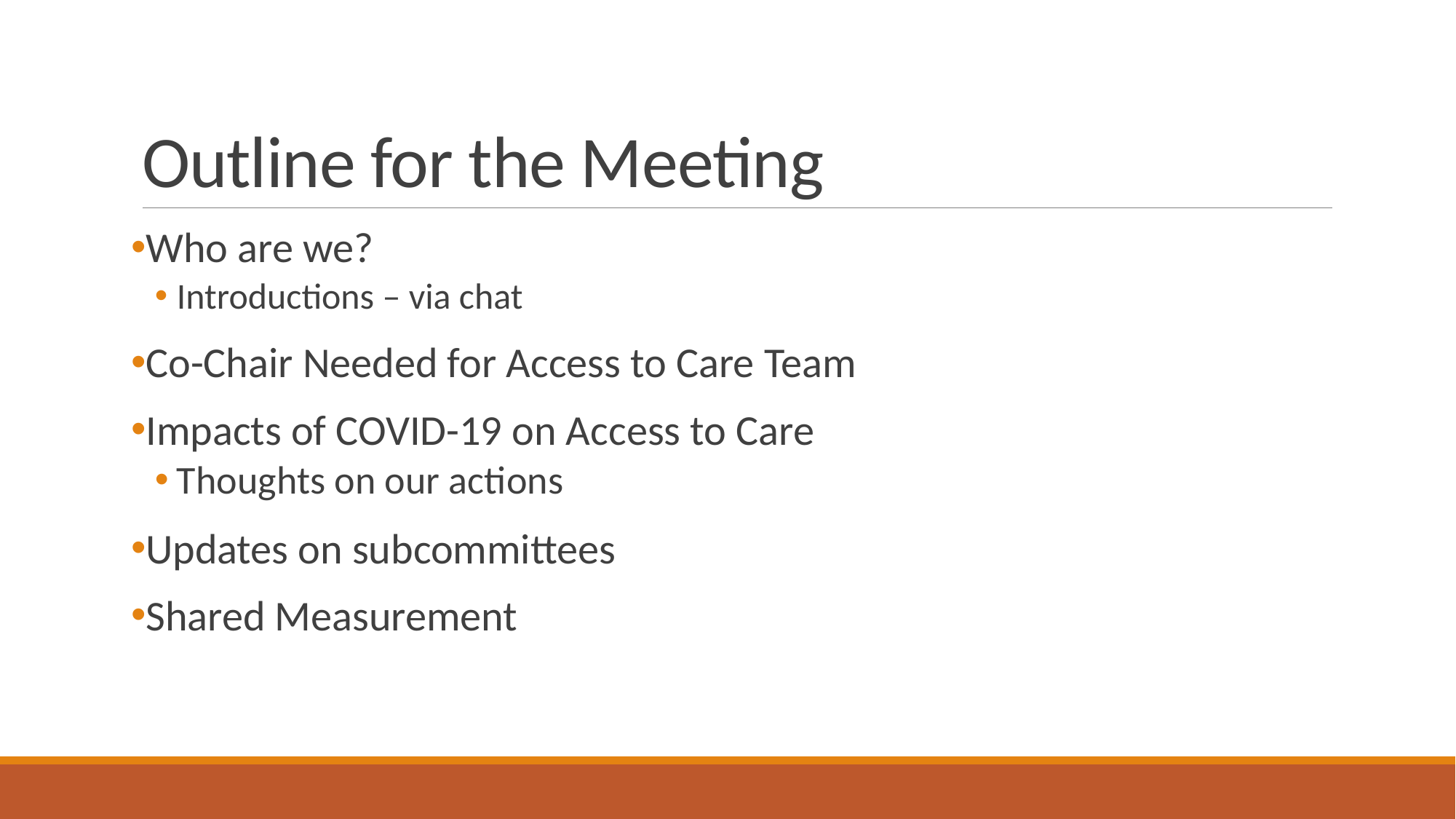

# Outline for the Meeting
Who are we?
Introductions – via chat
Co-Chair Needed for Access to Care Team
Impacts of COVID-19 on Access to Care
Thoughts on our actions
Updates on subcommittees
Shared Measurement